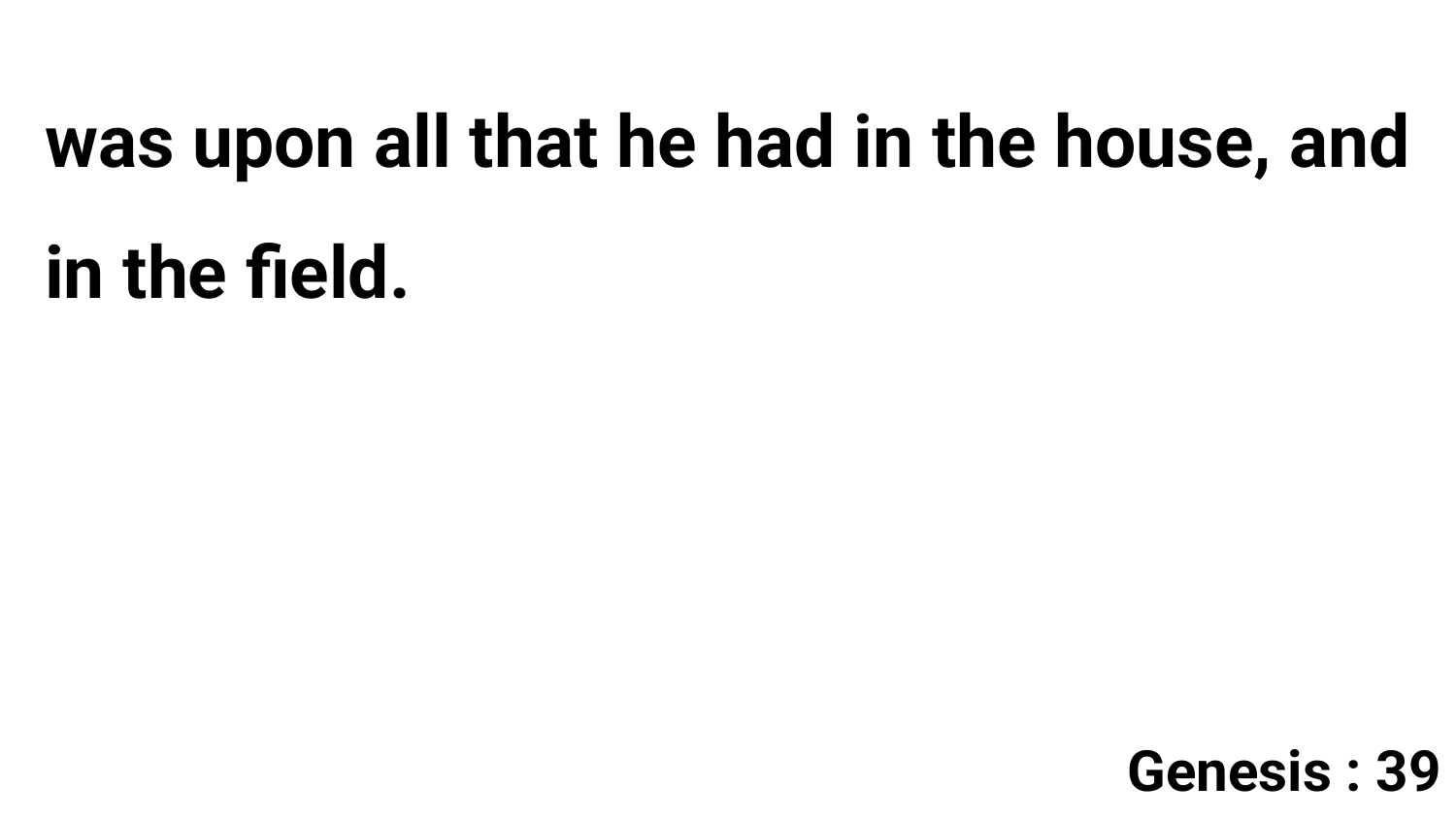

was upon all that he had in the house, and in the field.
Genesis : 39